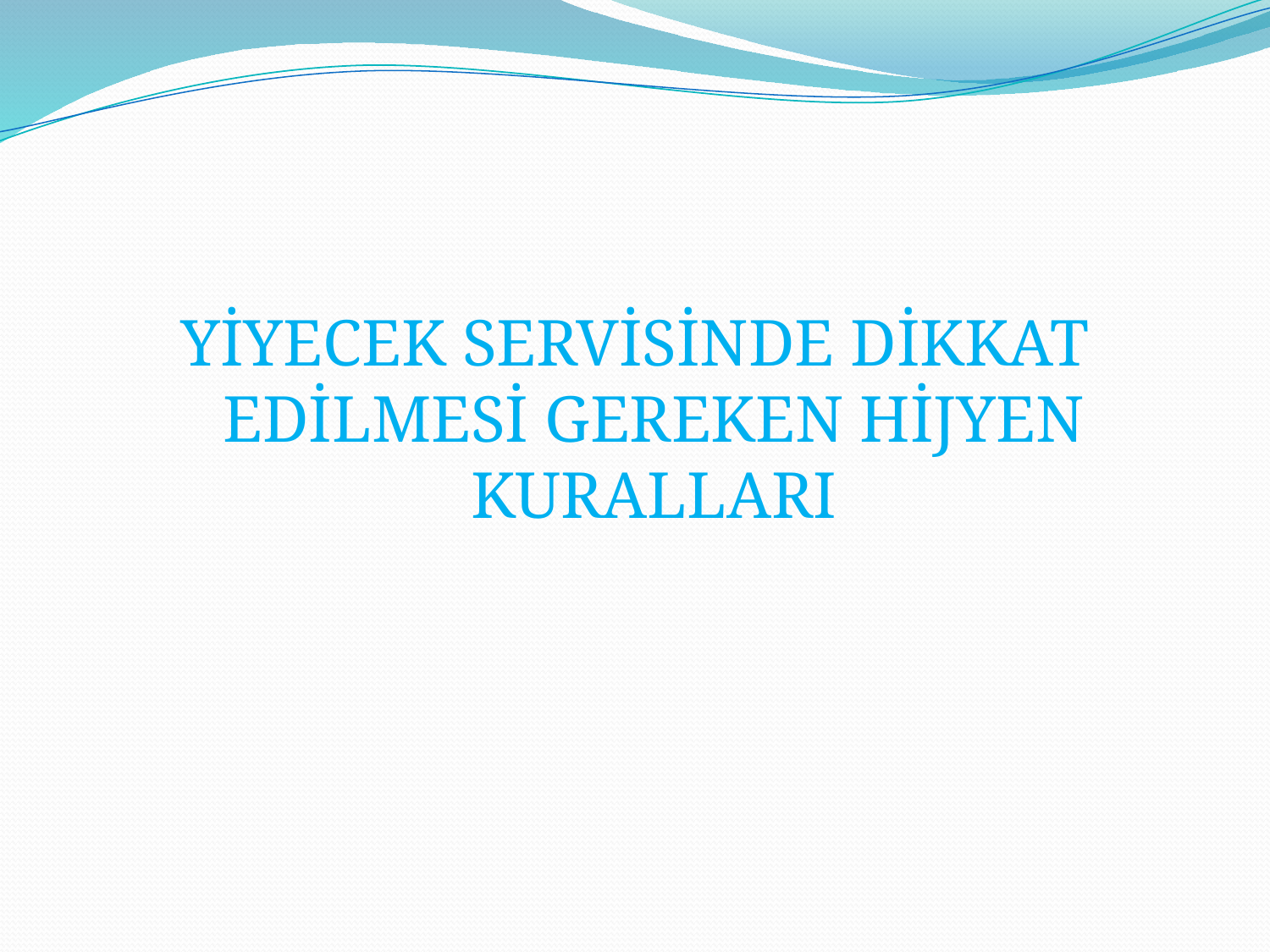

YİYECEK SERVİSİNDE DİKKAT EDİLMESİ GEREKEN HİJYEN KURALLARI